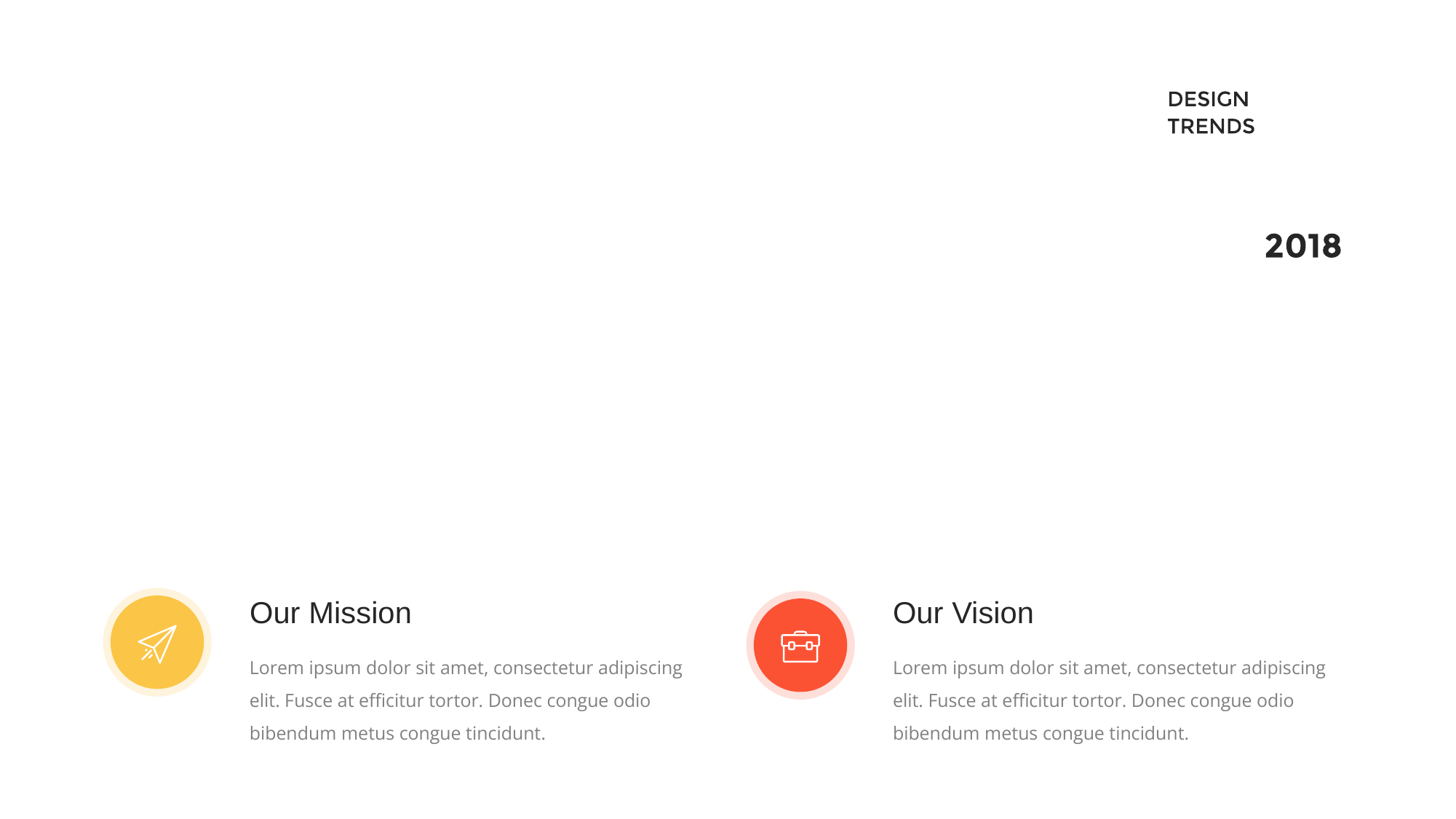

Our Mission
Lorem ipsum dolor sit amet, consectetur adipiscing elit. Fusce at efficitur tortor. Donec congue odio bibendum metus congue tincidunt.
Our Vision
Lorem ipsum dolor sit amet, consectetur adipiscing elit. Fusce at efficitur tortor. Donec congue odio bibendum metus congue tincidunt.